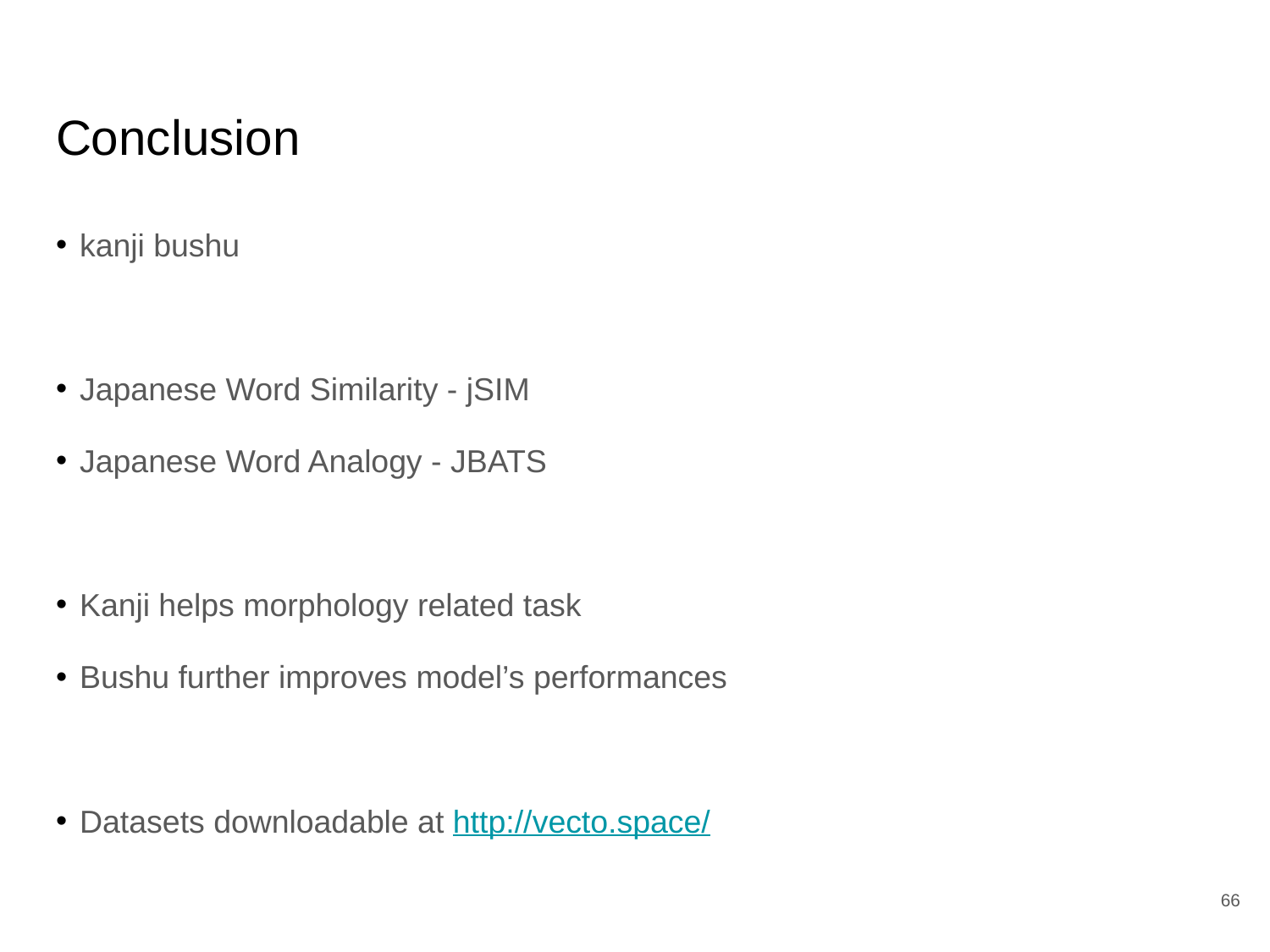

# Conclusion
kanji bushu

Japanese Word Similarity - jSIM
Japanese Word Analogy - JBATS

Kanji helps morphology related task
Bushu further improves model’s performances

Datasets downloadable at http://vecto.space/
66